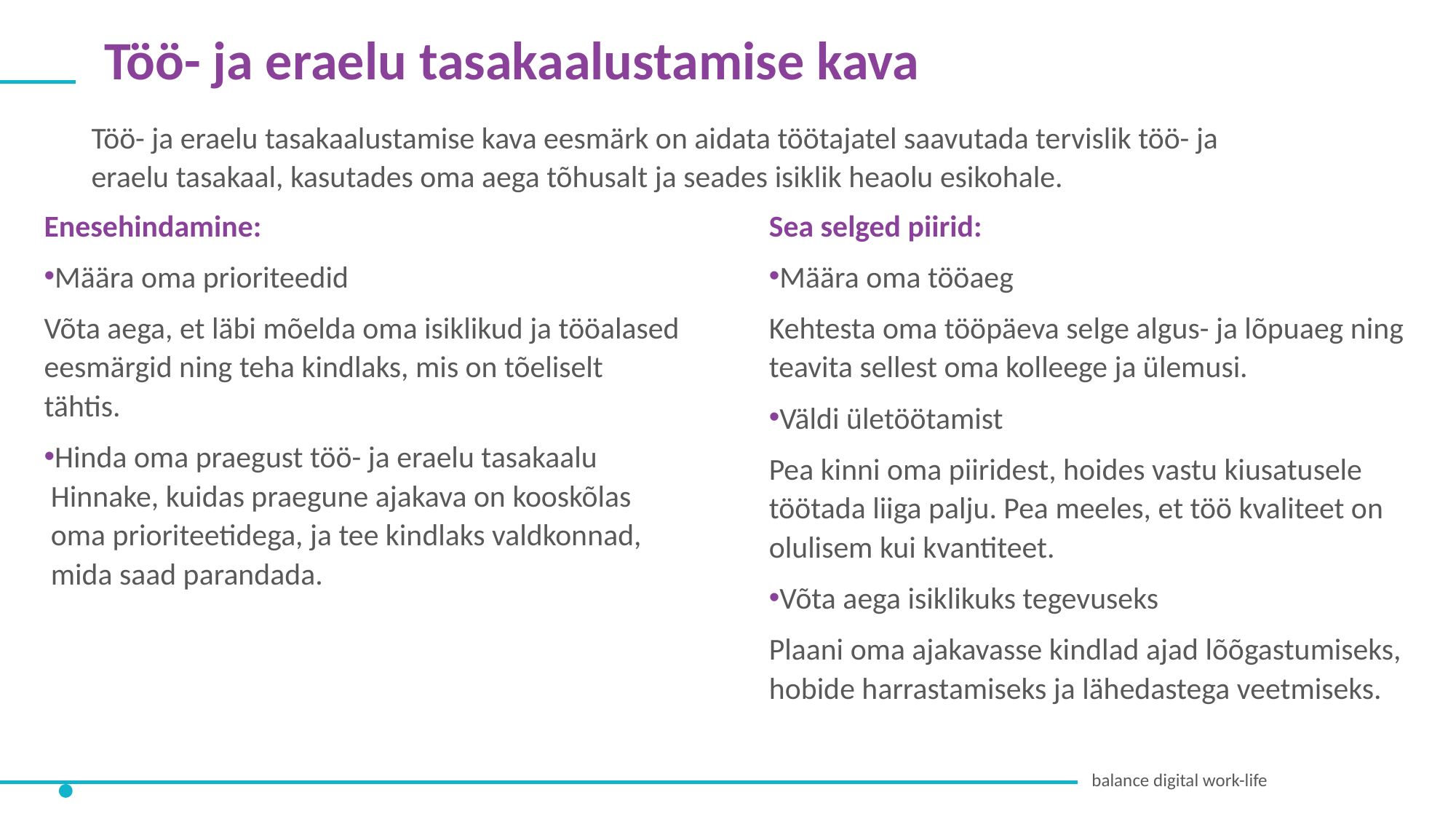

Töö- ja eraelu tasakaalustamise kava
Töö- ja eraelu tasakaalustamise kava eesmärk on aidata töötajatel saavutada tervislik töö- ja eraelu tasakaal, kasutades oma aega tõhusalt ja seades isiklik heaolu esikohale.
Enesehindamine:
Määra oma prioriteedid
Võta aega, et läbi mõelda oma isiklikud ja tööalased eesmärgid ning teha kindlaks, mis on tõeliselt tähtis.
Hinda oma praegust töö- ja eraelu tasakaalu Hinnake, kuidas praegune ajakava on kooskõlas oma prioriteetidega, ja tee kindlaks valdkonnad, mida saad parandada.

Sea selged piirid:
Määra oma tööaeg
Kehtesta oma tööpäeva selge algus- ja lõpuaeg ning teavita sellest oma kolleege ja ülemusi.
Väldi ületöötamist
Pea kinni oma piiridest, hoides vastu kiusatusele töötada liiga palju. Pea meeles, et töö kvaliteet on olulisem kui kvantiteet.
Võta aega isiklikuks tegevuseks
Plaani oma ajakavasse kindlad ajad lõõgastumiseks, hobide harrastamiseks ja lähedastega veetmiseks.